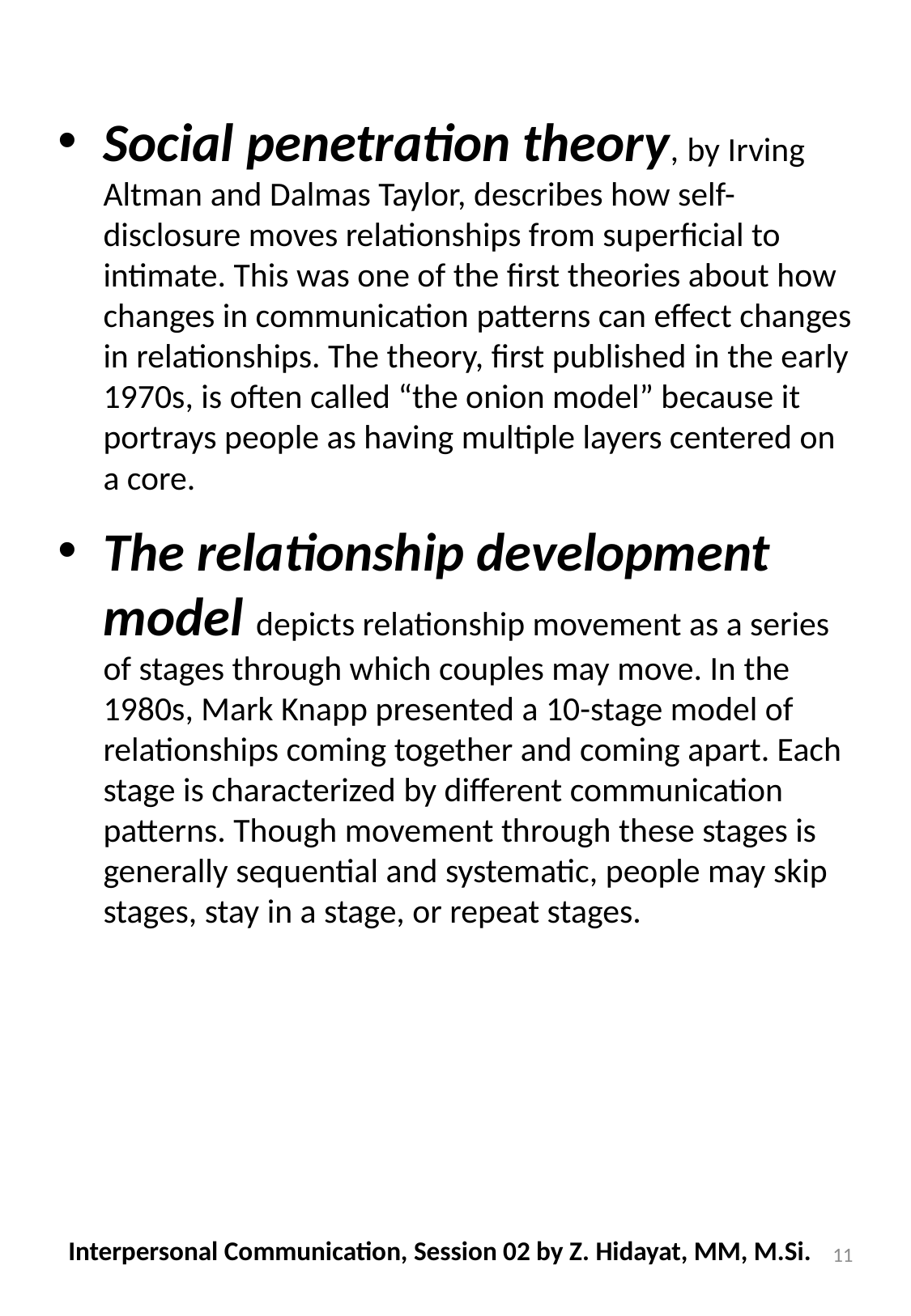

Social penetration theory, by Irving Altman and Dalmas Taylor, describes how self-disclosure moves relationships from superficial to intimate. This was one of the first theories about how changes in communication patterns can effect changes in relationships. The theory, first published in the early 1970s, is often called “the onion model” because it portrays people as having multiple layers centered on a core.
The relationship development model depicts relationship movement as a series of stages through which couples may move. In the 1980s, Mark Knapp presented a 10-stage model of relationships coming together and coming apart. Each stage is characterized by different communication patterns. Though movement through these stages is generally sequential and systematic, people may skip stages, stay in a stage, or repeat stages.
Interpersonal Communication, Session 02 by Z. Hidayat, MM, M.Si.
11